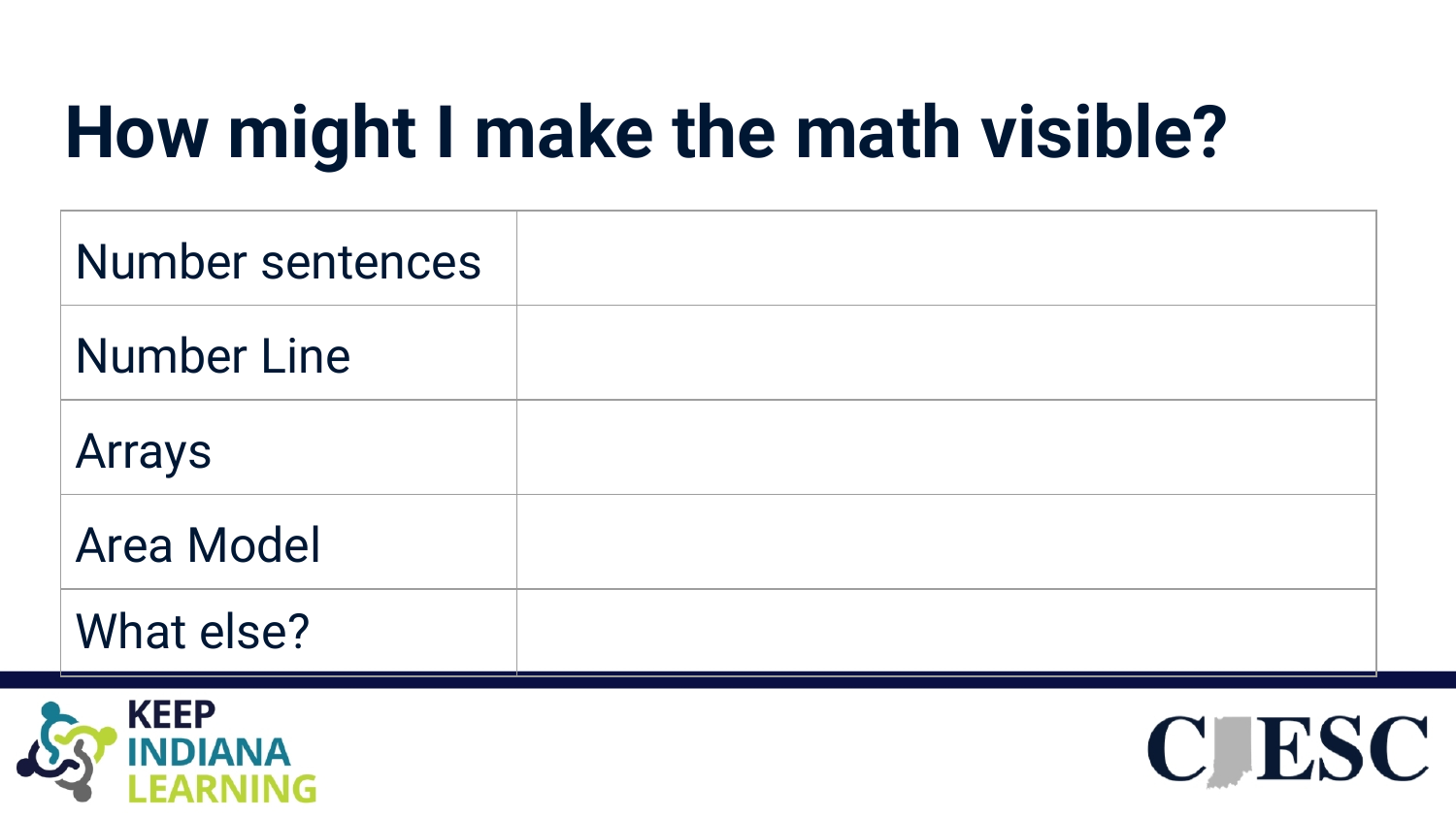

# How might I make the math visible?
| Number sentences |  |
| --- | --- |
| Number Line |  |
| Arrays |  |
| Area Model |  |
| What else? |  |